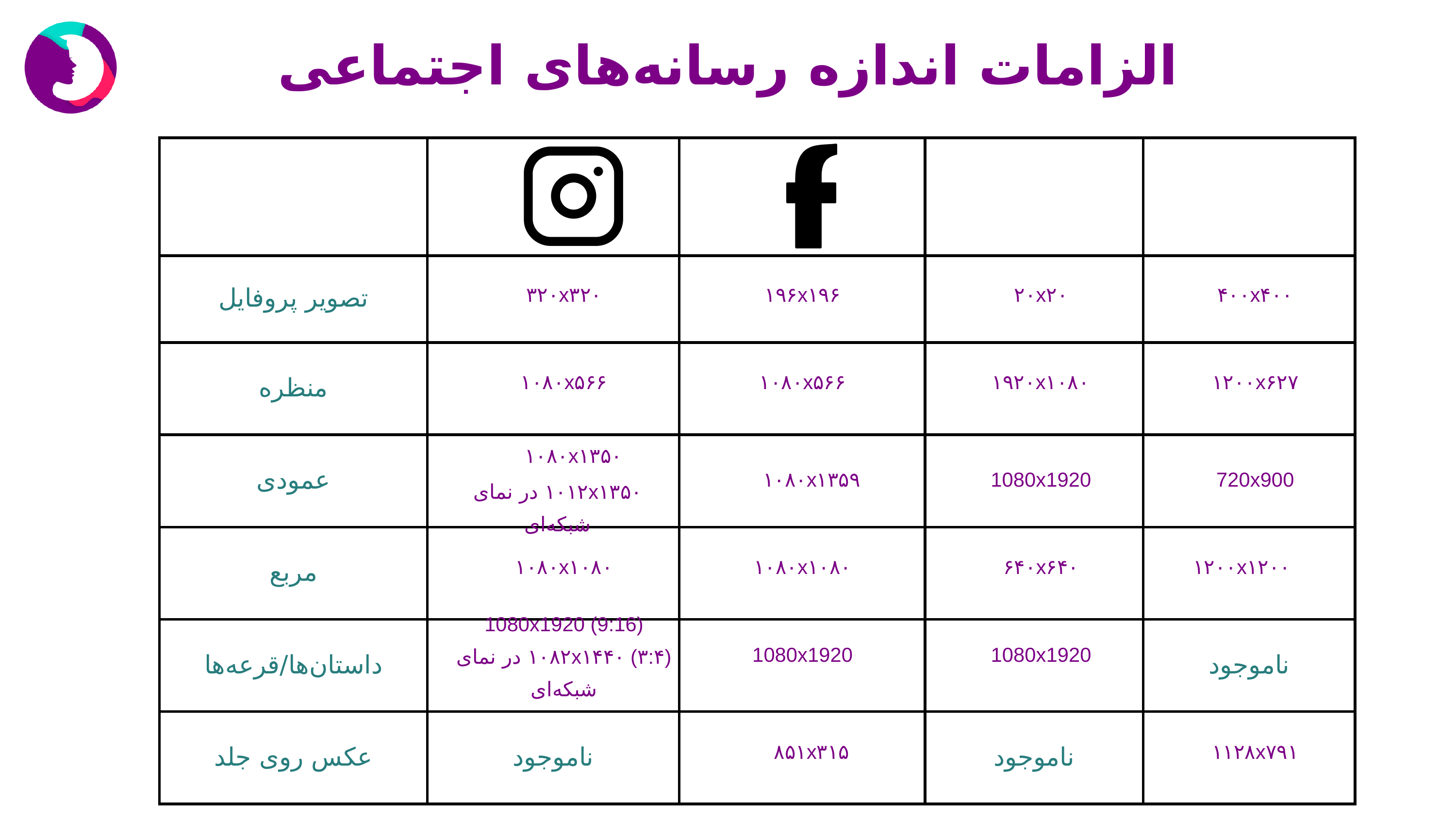

الزامات اندازه رسانه‌های اجتماعی
|  |  |  |  |  |
| --- | --- | --- | --- | --- |
| تصویر پروفایل |  |  |  |  |
| منظره |  |  |  |  |
| عمودی |  |  |  |  |
| مربع |  |  |  |  |
| داستان‌ها/قرعه‌ها |  |  |  | ناموجود |
| عکس روی جلد | ناموجود |  | ناموجود |  |

۳۲۰x۳۲۰
۱۹۶x۱۹۶
۲۰x۲۰
۴۰۰x۴۰۰
۱۰۸۰x۵۶۶
۱۰۸۰x۵۶۶
۱۹۲۰x۱۰۸۰
۱۲۰۰x۶۲۷
۱۰۸۰x۱۳۵۰
۱۰۸۰x۱۳۵۹
1080x1920
720x900
۱۰۱۲x۱۳۵۰ در نمای شبکه‌ای
۱۰۸۰x۱۰۸۰
۱۰۸۰x۱۰۸۰
۶۴۰x۶۴۰
۱۲۰۰x۱۲۰۰
1080x1920 (9:16)
۱۰۸۲x۱۴۴۰ (۳:۴) در نمای شبکه‌ای
1080x1920
1080x1920
۱۱۲۸x۷۹۱
۸۵۱x۳۱۵